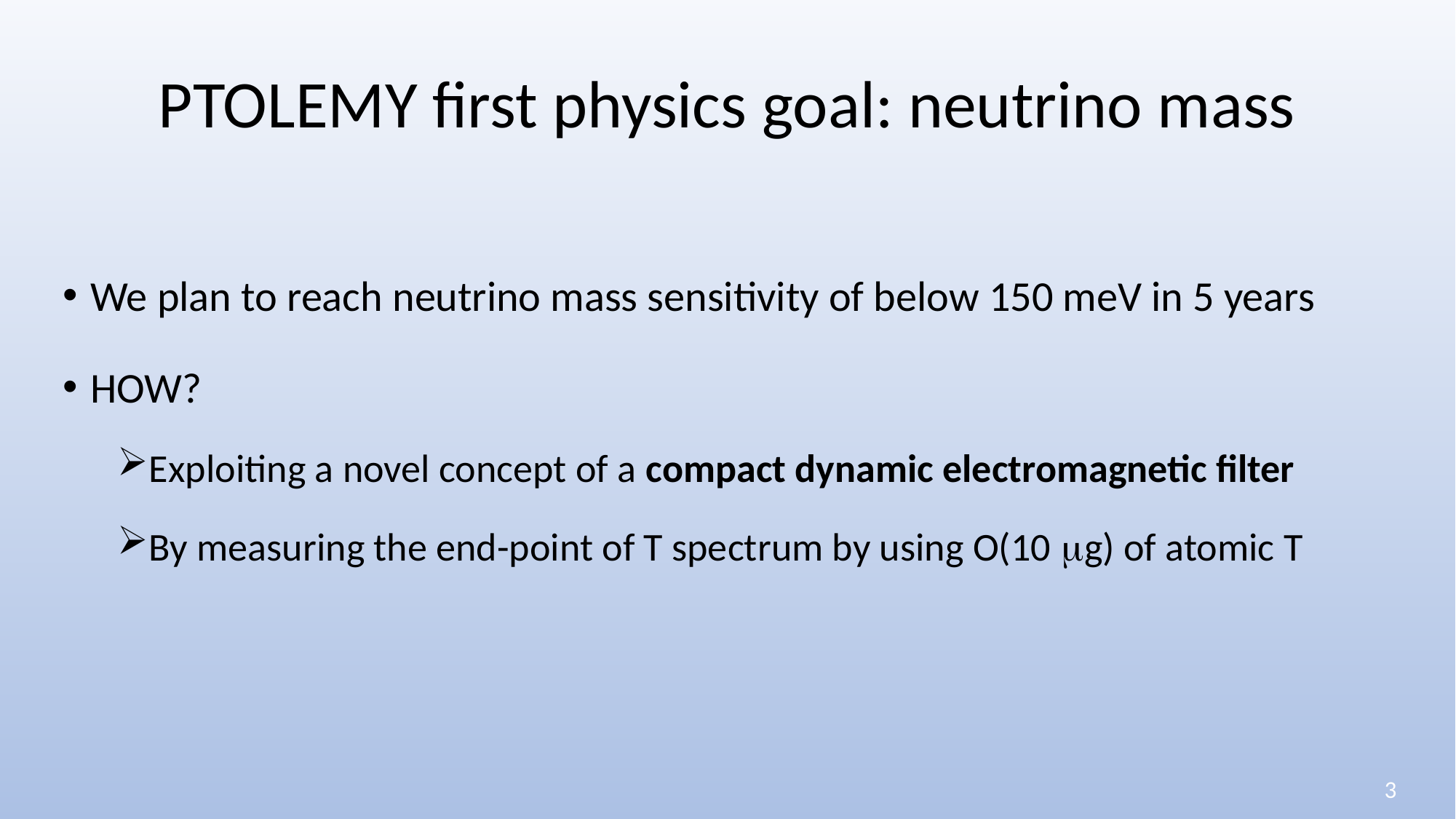

# PTOLEMY first physics goal: neutrino mass
We plan to reach neutrino mass sensitivity of below 150 meV in 5 years
HOW?
Exploiting a novel concept of a compact dynamic electromagnetic filter
By measuring the end-point of T spectrum by using O(10 μg) of atomic T

3